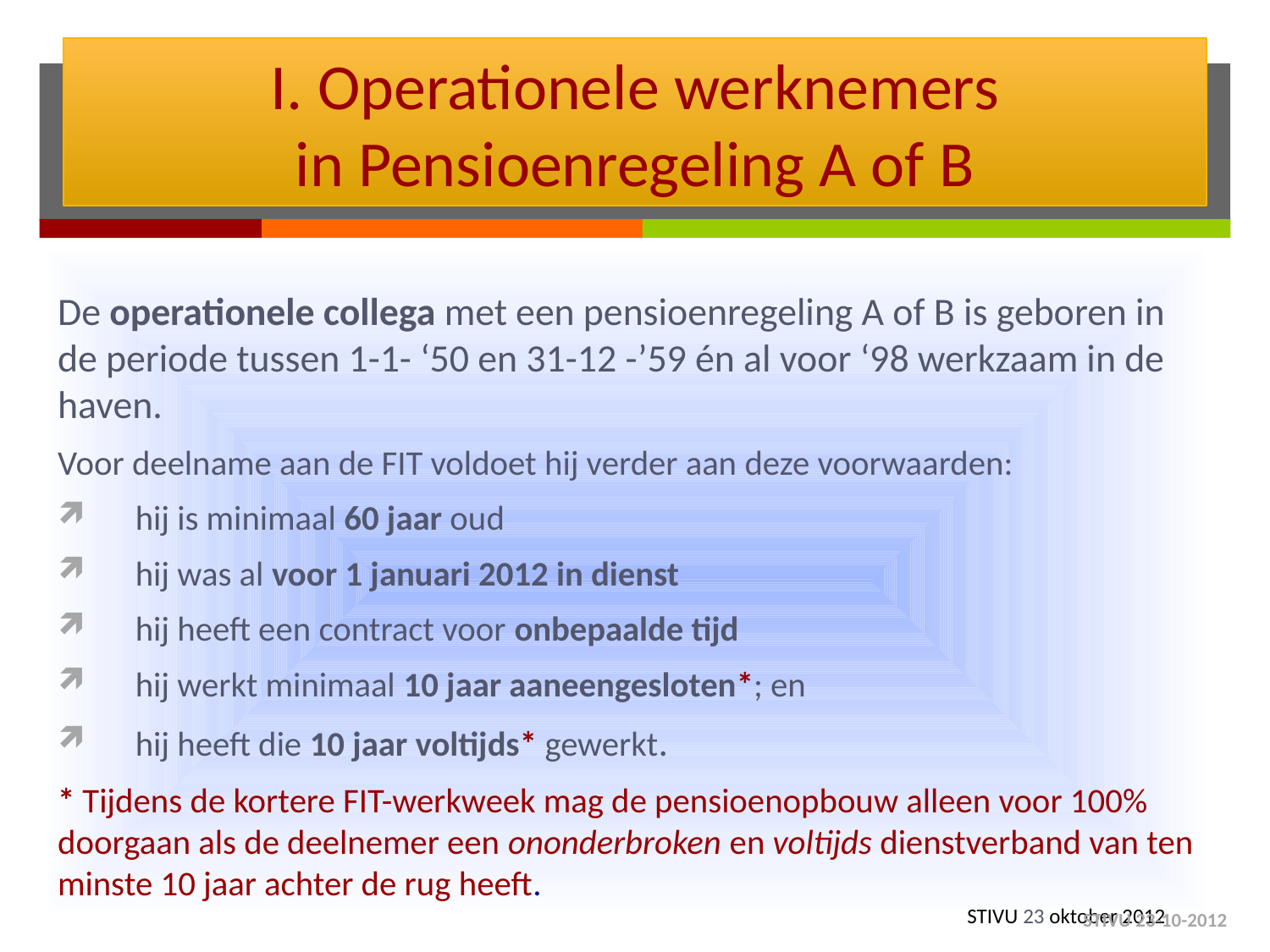

# I. Operationele werknemers in Pensioenregeling A of B

De operationele collega met een pensioenregeling A of B is geboren in de periode tussen 1-1- ‘50 en 31-12 -’59 én al voor ‘98 werkzaam in de haven.
Voor deelname aan de FIT voldoet hij verder aan deze voorwaarden:
hij is minimaal 60 jaar oud
hij was al voor 1 januari 2012 in dienst
hij heeft een contract voor onbepaalde tijd
hij werkt minimaal 10 jaar aaneengesloten*; en
hij heeft die 10 jaar voltijds* gewerkt.
* Tijdens de kortere FIT-werkweek mag de pensioenopbouw alleen voor 100% doorgaan als de deelnemer een ononderbroken en voltijds dienstverband van ten minste 10 jaar achter de rug heeft.

STIVU 23-10-2012
STIVU 23 oktober 2012